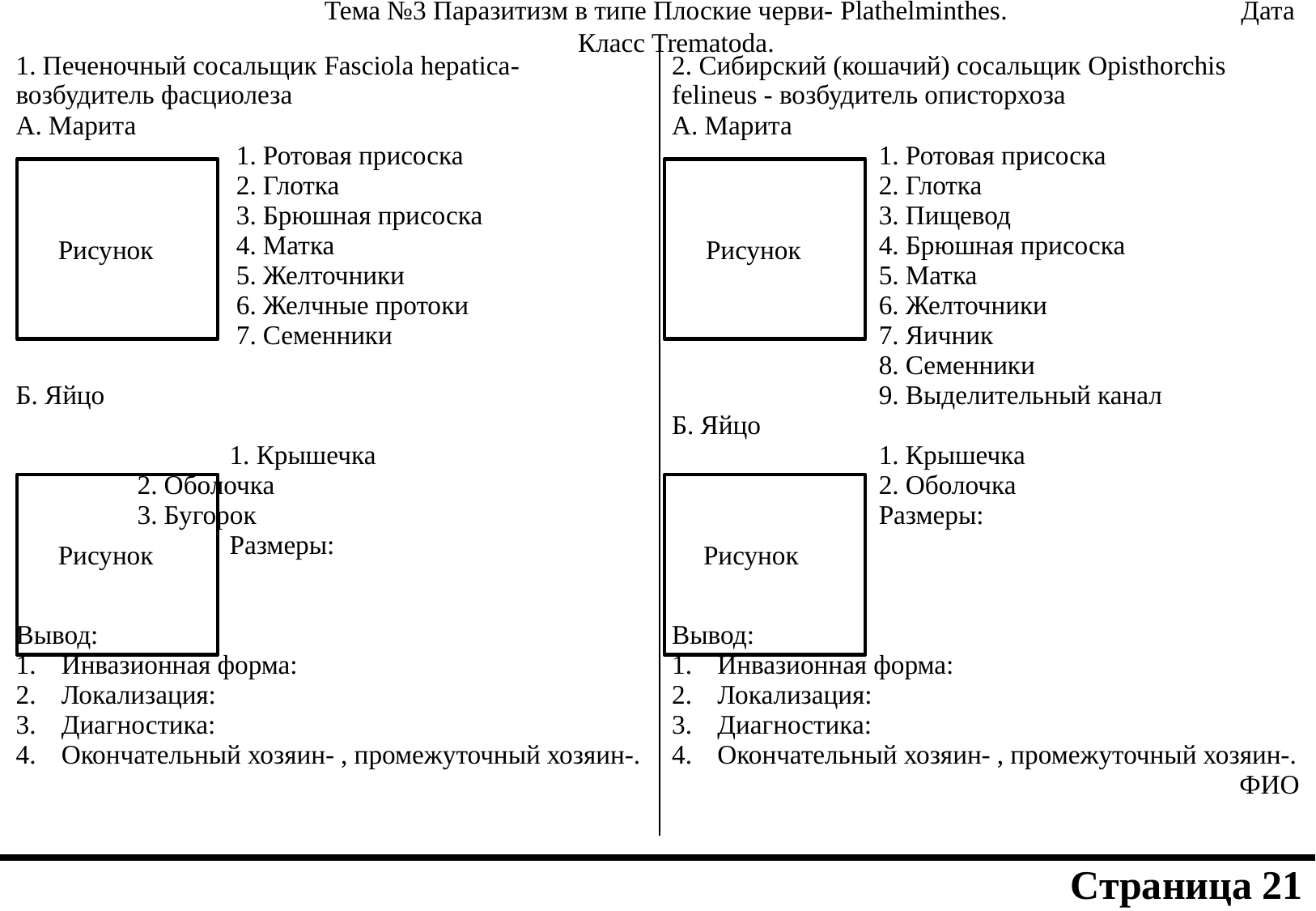

Тема №3 Паразитизм в типе Плоские черви- Plathelminthes.                                   Дата
      Класс Trematoda.
| 1. Печеночный сосальщик Fasciola hepatica- возбудитель фасциолеза A. Марита 1. Ротовая присоска 2. Глотка 3. Брюшная присоска 4. Матка 5. Желточники 6. Желчные протоки 7. Семенники Б. Яйцо 1. Крышечка 2. Оболочка 3. Бугорок Размеры: Вывод: Инвазионная форма: Локализация: Диагностика: Окончательный хозяин- , промежуточный хозяин-. | 2. Сибирский (кошачий) сосальщик Opisthorchis felineus - возбудитель описторхоза А. Марита 1. Ротовая присоска 2. Глотка 3. Пищевод 4. Брюшная присоска 5. Матка 6. Желточники 7. Яичник 8. Семенники 9. Выделительный канал Б. Яйцо 1. Крышечка 2. Оболочка Размеры: Вывод: Инвазионная форма: Локализация: Диагностика: Окончательный хозяин- , промежуточный хозяин-. ФИО |
| --- | --- |
|  |  |

Рисунок

Рисунок

Рисунок

Рисунок
| Страница 21 |
| --- |